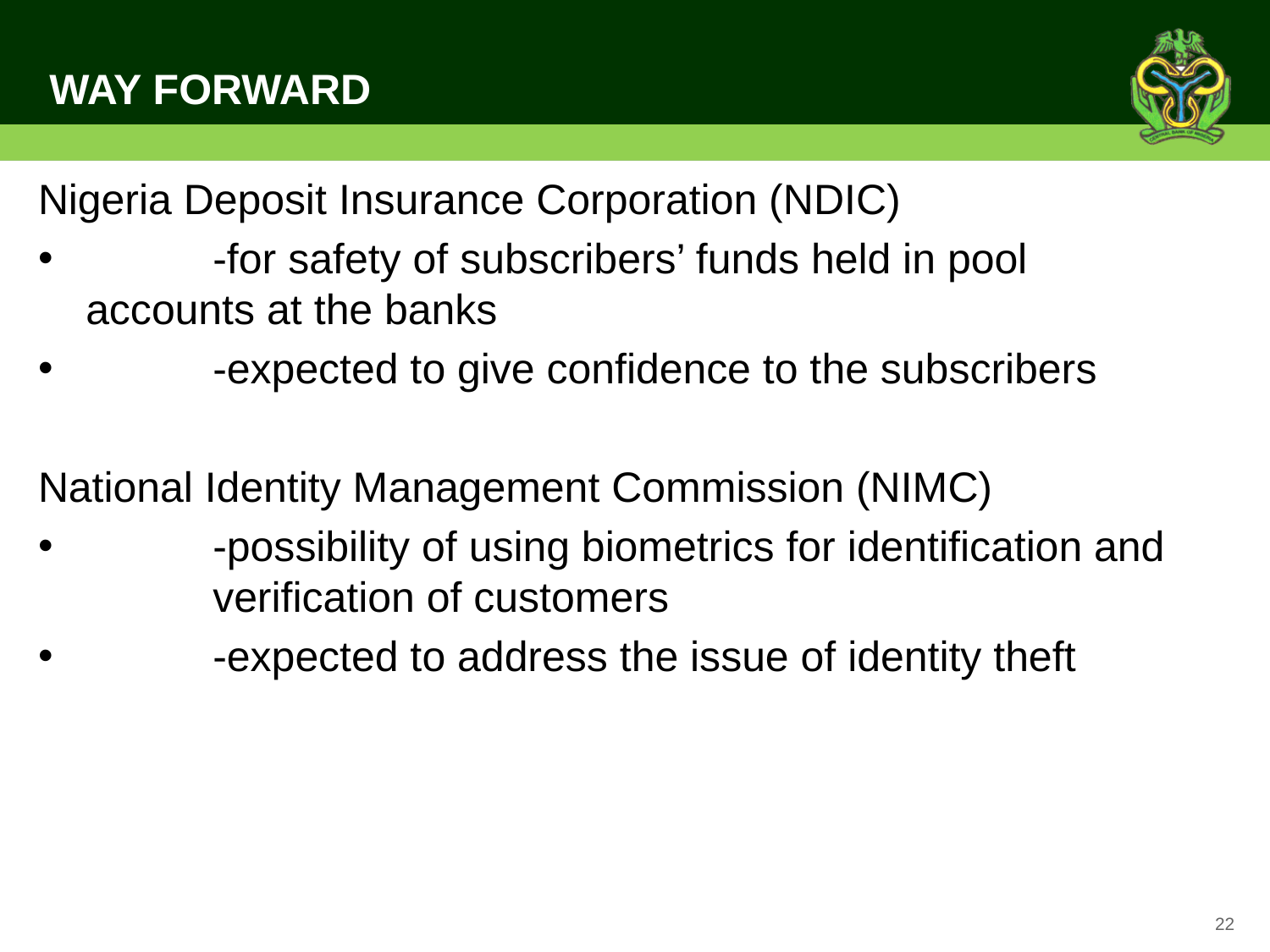

# WAY FORWARD
Nigeria Deposit Insurance Corporation (NDIC)
	-for safety of subscribers’ funds held in pool 	accounts at the banks
	-expected to give confidence to the subscribers

National Identity Management Commission (NIMC)
	-possibility of using biometrics for identification and 	verification of customers
	-expected to address the issue of identity theft